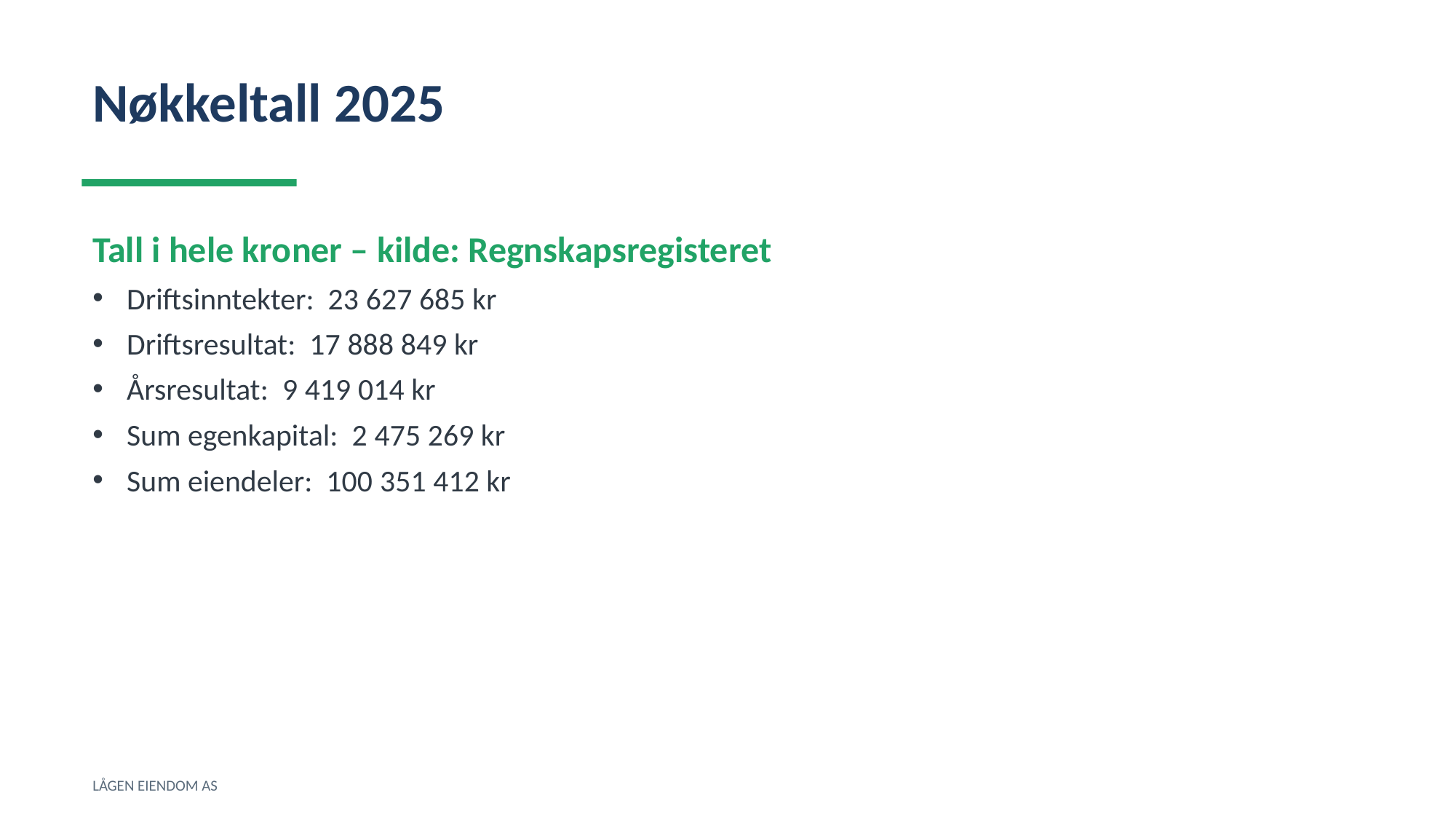

Nøkkeltall 2025

Tall i hele kroner – kilde: Regnskapsregisteret
Driftsinntekter:  23 627 685 kr
Driftsresultat:  17 888 849 kr
Årsresultat:  9 419 014 kr
Sum egenkapital:  2 475 269 kr
Sum eiendeler:  100 351 412 kr
LÅGEN EIENDOM AS